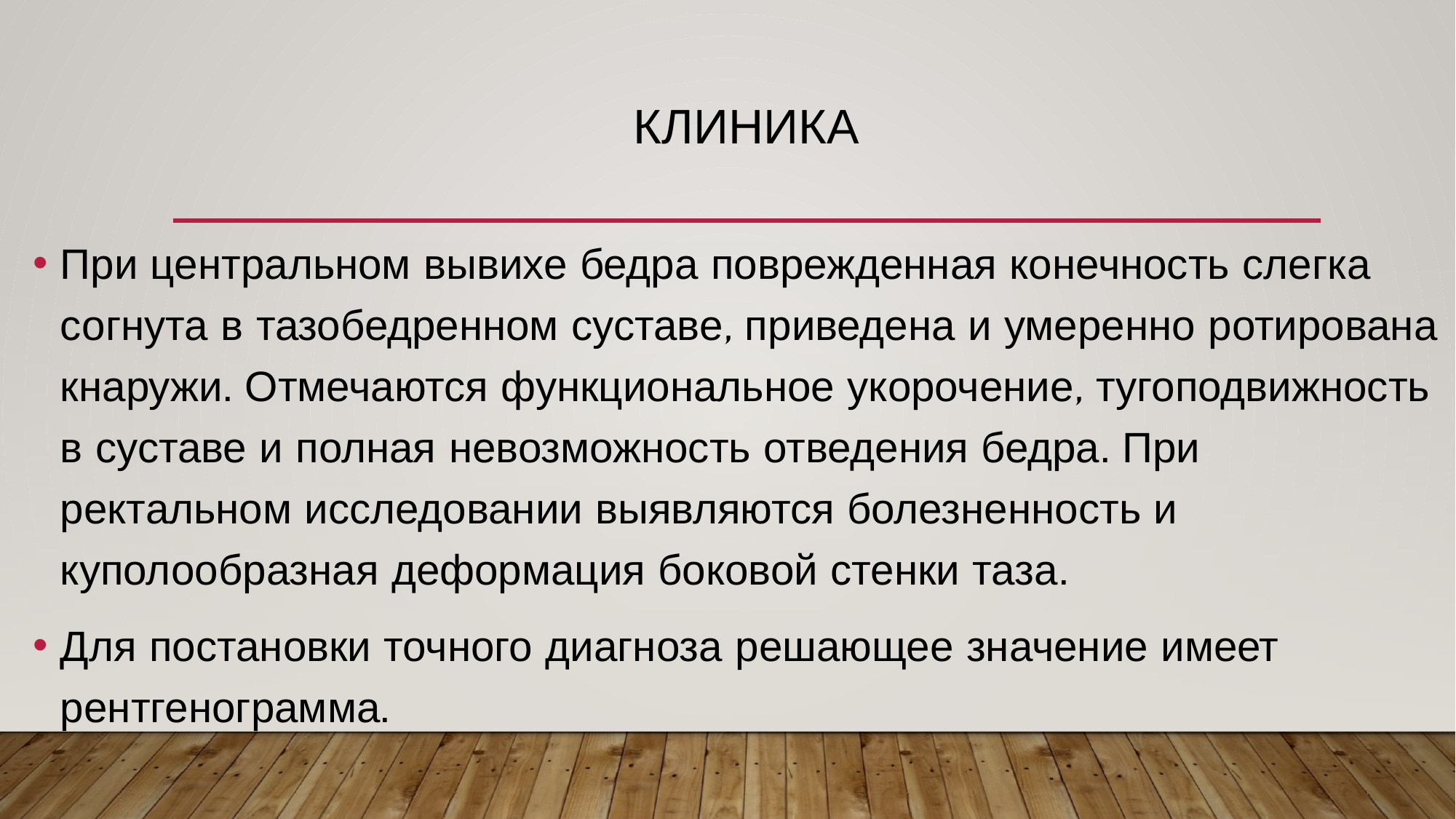

# Клиника
При центральном вывихе бедра поврежденная конечность слегка согнута в тазобедренном суставе, приведена и умеренно ротирована кнаружи. Отмечаются функциональное укорочение, тугоподвижность в суставе и полная невозможность отведения бедра. При ректальном исследовании выявляются болезненность и куполообразная деформация боковой стенки таза.
Для постановки точного диагноза решающее значение имеет рентгенограмма.